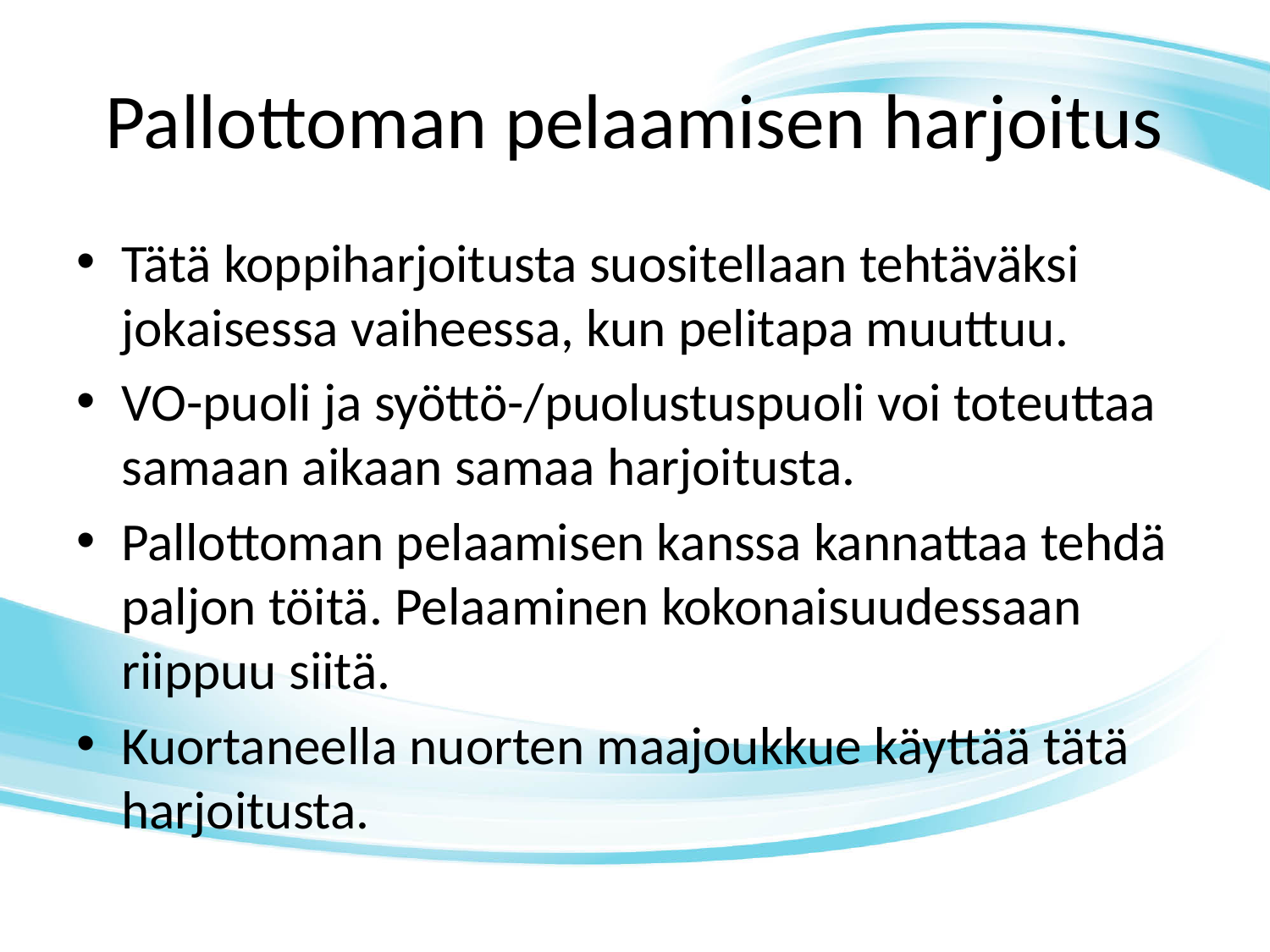

# Pallottoman pelaamisen harjoitus
Tätä koppiharjoitusta suositellaan tehtäväksi jokaisessa vaiheessa, kun pelitapa muuttuu.
VO-puoli ja syöttö-/puolustuspuoli voi toteuttaa samaan aikaan samaa harjoitusta.
Pallottoman pelaamisen kanssa kannattaa tehdä paljon töitä. Pelaaminen kokonaisuudessaan riippuu siitä.
Kuortaneella nuorten maajoukkue käyttää tätä harjoitusta.